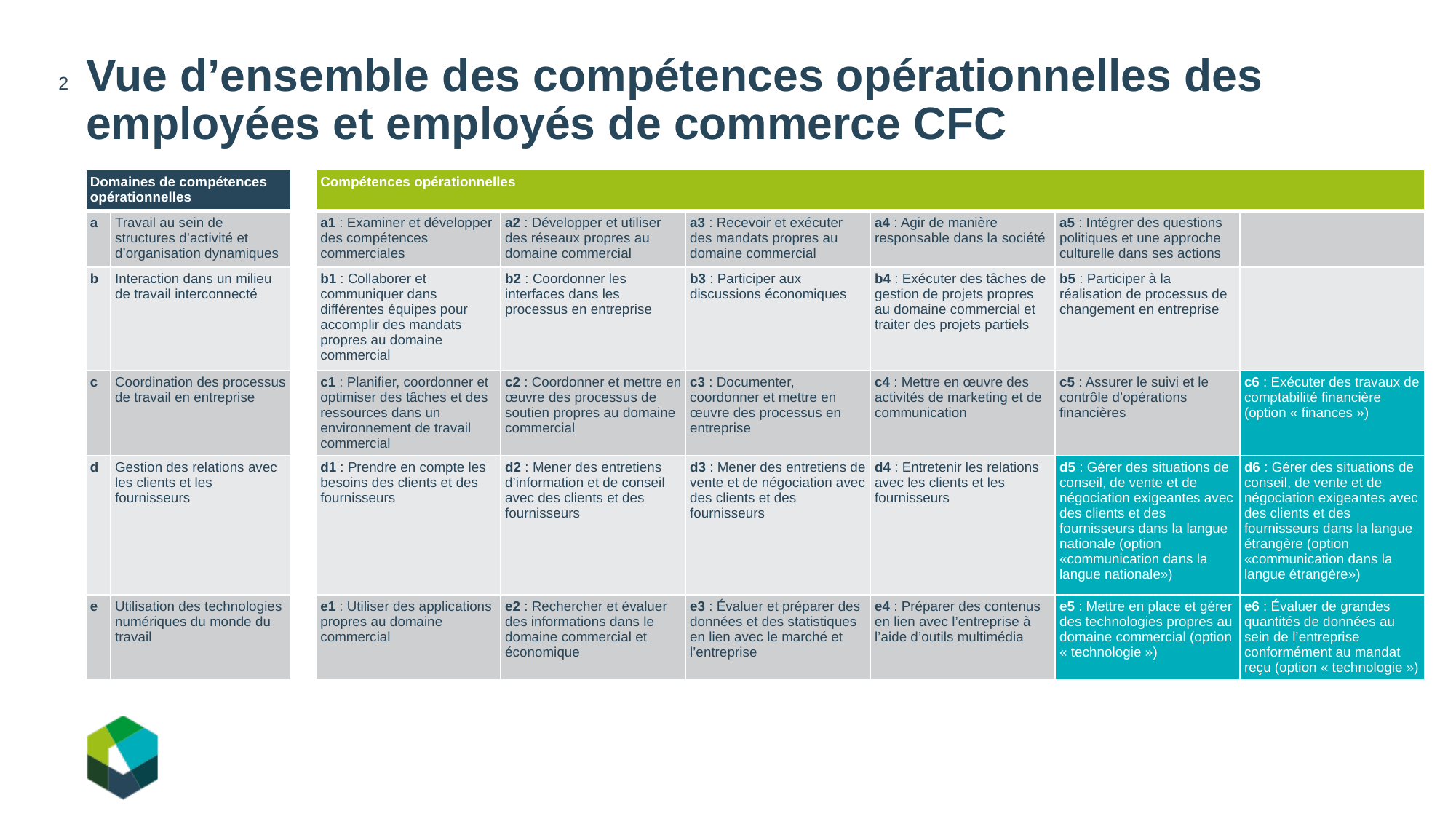

# Vue d’ensemble des compétences opérationnelles des employées et employés de commerce CFC
2
| Domaines de compétences opérationnelles |  |  | Compétences opérationnelles |  |  |  |  |  |
| --- | --- | --- | --- | --- | --- | --- | --- | --- |
| a | Travail au sein de structures d’activité et d’organisation dynamiques |  | a1 : Examiner et développer des compétences commerciales | a2 : Développer et utiliser des réseaux propres au domaine commercial | a3 : Recevoir et exécuter des mandats propres au domaine commercial | a4 : Agir de manière responsable dans la société | a5 : Intégrer des questions politiques et une approche culturelle dans ses actions |  |
| b | Interaction dans un milieu de travail interconnecté |  | b1 : Collaborer et communiquer dans différentes équipes pour accomplir des mandats propres au domaine commercial | b2 : Coordonner les interfaces dans les processus en entreprise | b3 : Participer aux discussions économiques | b4 : Exécuter des tâches de gestion de projets propres au domaine commercial et traiter des projets partiels | b5 : Participer à la réalisation de processus de changement en entreprise |  |
| c | Coordination des processus de travail en entreprise |  | c1 : Planifier, coordonner et optimiser des tâches et des ressources dans un environnement de travail commercial | c2 : Coordonner et mettre en œuvre des processus de soutien propres au domaine commercial | c3 : Documenter, coordonner et mettre en œuvre des processus en entreprise | c4 : Mettre en œuvre des activités de marketing et de communication | c5 : Assurer le suivi et le contrôle d’opérations financières | c6 : Exécuter des travaux de comptabilité financière (option « finances ») |
| d | Gestion des relations avec les clients et les fournisseurs |  | d1 : Prendre en compte les besoins des clients et des fournisseurs | d2 : Mener des entretiens d’information et de conseil avec des clients et des fournisseurs | d3 : Mener des entretiens de vente et de négociation avec des clients et des fournisseurs | d4 : Entretenir les relations avec les clients et les fournisseurs | d5 : Gérer des situations de conseil, de vente et de négociation exigeantes avec des clients et des fournisseurs dans la langue nationale (option «communication dans la langue nationale») | d6 : Gérer des situations de conseil, de vente et de négociation exigeantes avec des clients et des fournisseurs dans la langue étrangère (option «communication dans la langue étrangère») |
| e | Utilisation des technologies numériques du monde du travail |  | e1 : Utiliser des applications propres au domaine commercial | e2 : Rechercher et évaluer des informations dans le domaine commercial et économique | e3 : Évaluer et préparer des données et des statistiques en lien avec le marché et l’entreprise | e4 : Préparer des contenus en lien avec l’entreprise à l’aide d’outils multimédia | e5 : Mettre en place et gérer des technologies propres au domaine commercial (option « technologie ») | e6 : Évaluer de grandes quantités de données au sein de l’entreprise conformément au mandat reçu (option « technologie ») |